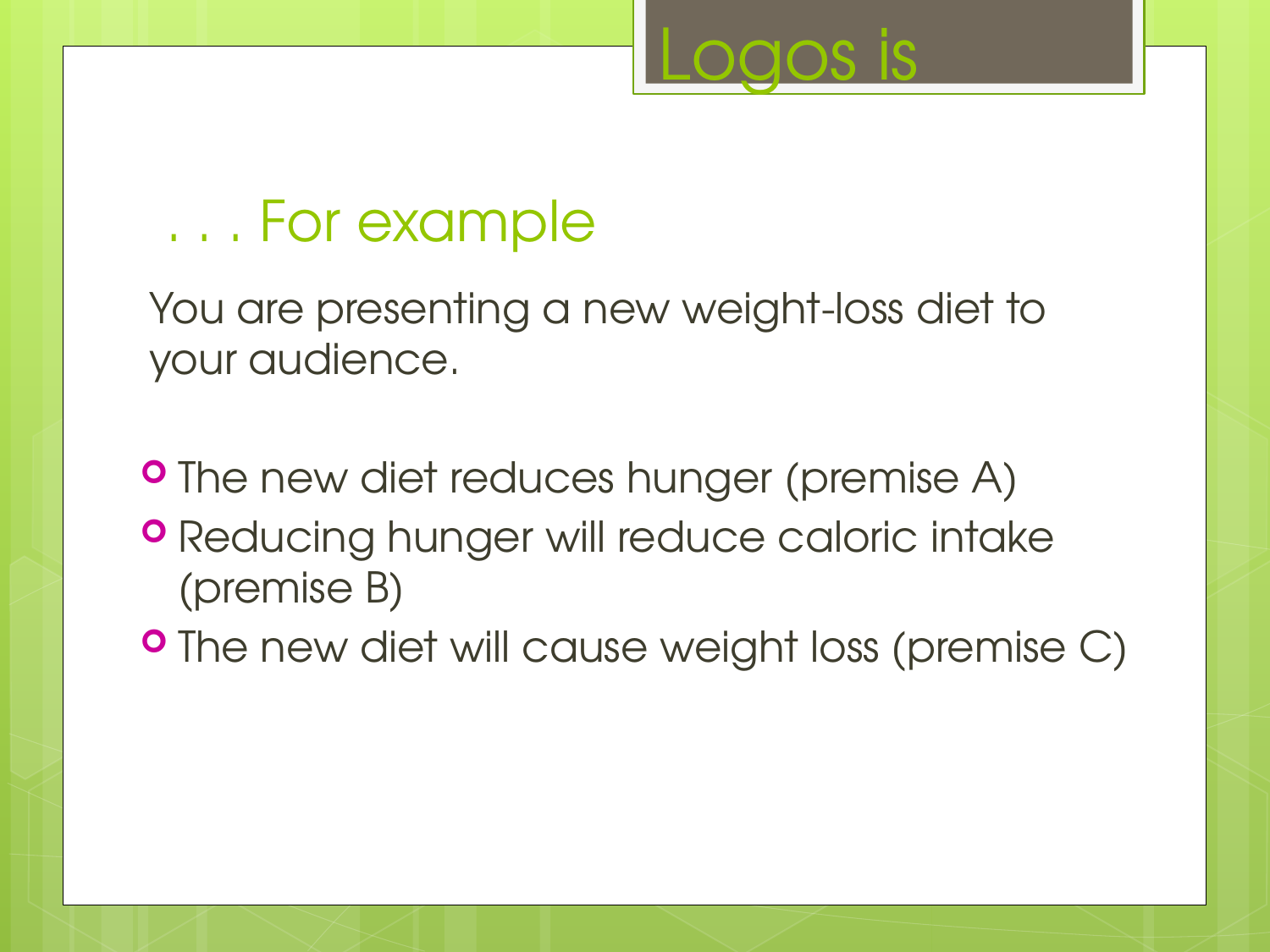

Logos is
# . . . For example
You are presenting a new weight-loss diet to your audience.

The new diet reduces hunger (premise A)
Reducing hunger will reduce caloric intake (premise B)
The new diet will cause weight loss (premise C)